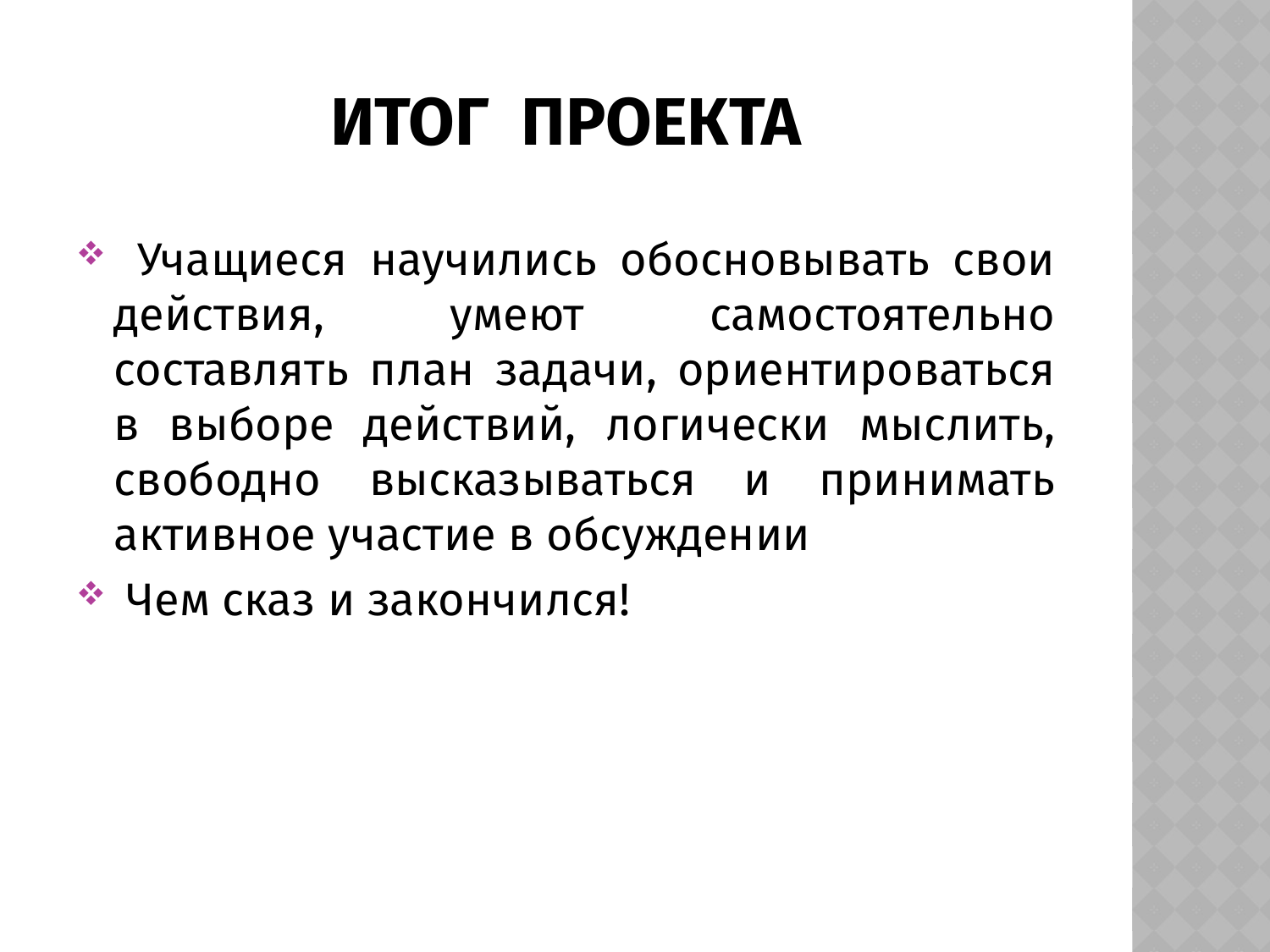

# ИТОГ  ПРОЕКТА
 Учащиеся научились обосновывать свои действия, умеют самостоятельно составлять план задачи, ориентироваться в выборе действий, логически мыслить, свободно высказываться и принимать активное участие в обсуждении
 Чем сказ и закончился!